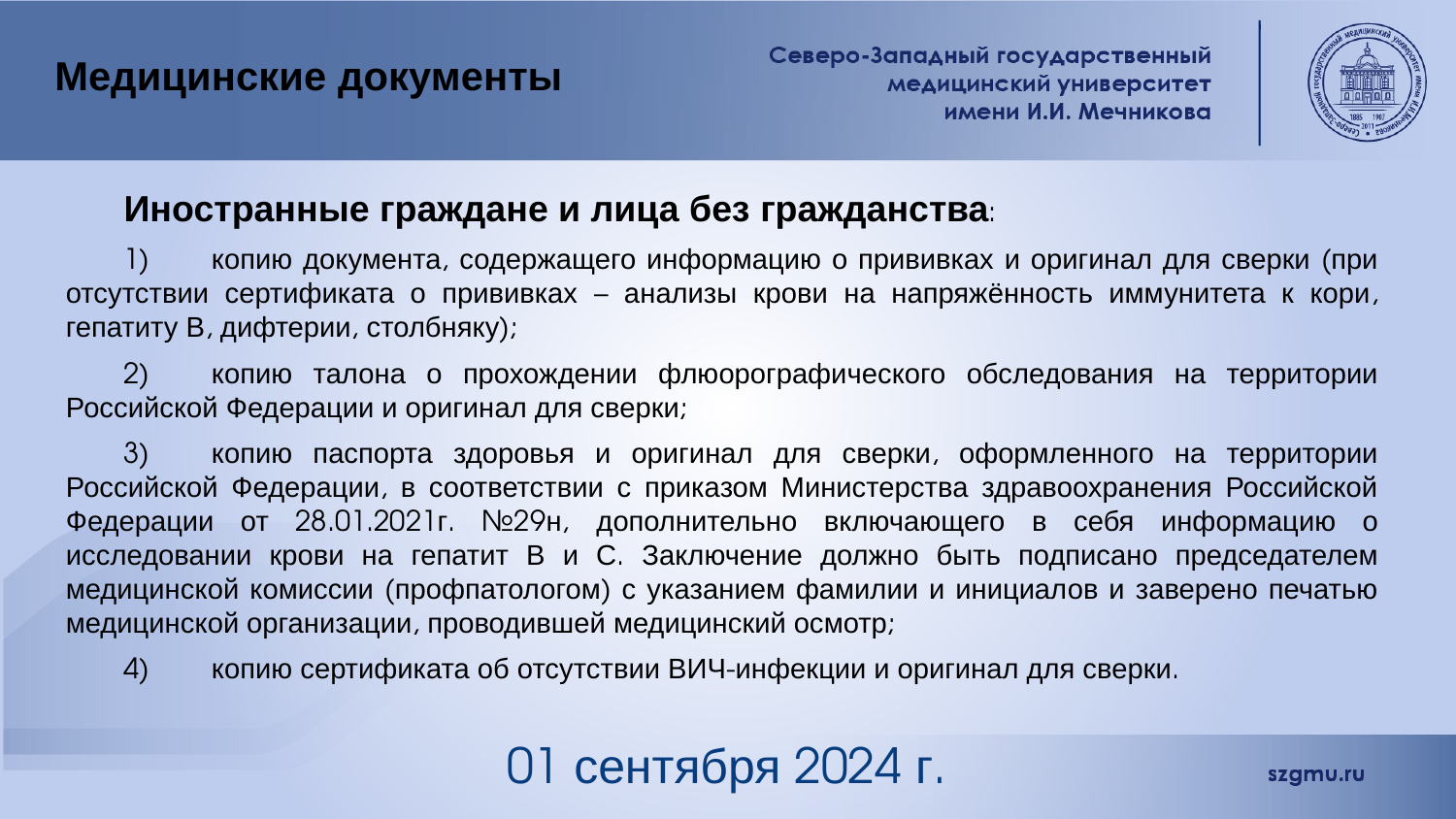

# Медицинские документы
Иностранные граждане и лица без гражданства:
1)	копию документа, содержащего информацию о прививках и оригинал для сверки (при отсутствии сертификата о прививках – анализы крови на напряжённость иммунитета к кори, гепатиту В, дифтерии, столбняку);
2)	копию талона о прохождении флюорографического обследования на территории Российской Федерации и оригинал для сверки;
3)	копию паспорта здоровья и оригинал для сверки, оформленного на территории Российской Федерации, в соответствии с приказом Министерства здравоохранения Российской Федерации от 28.01.2021г. №29н, дополнительно включающего в себя информацию о исследовании крови на гепатит В и С. Заключение должно быть подписано председателем медицинской комиссии (профпатологом) с указанием фамилии и инициалов и заверено печатью медицинской организации, проводившей медицинский осмотр;
4)	копию сертификата об отсутствии ВИЧ-инфекции и оригинал для сверки.

01 сентября 2024 г.